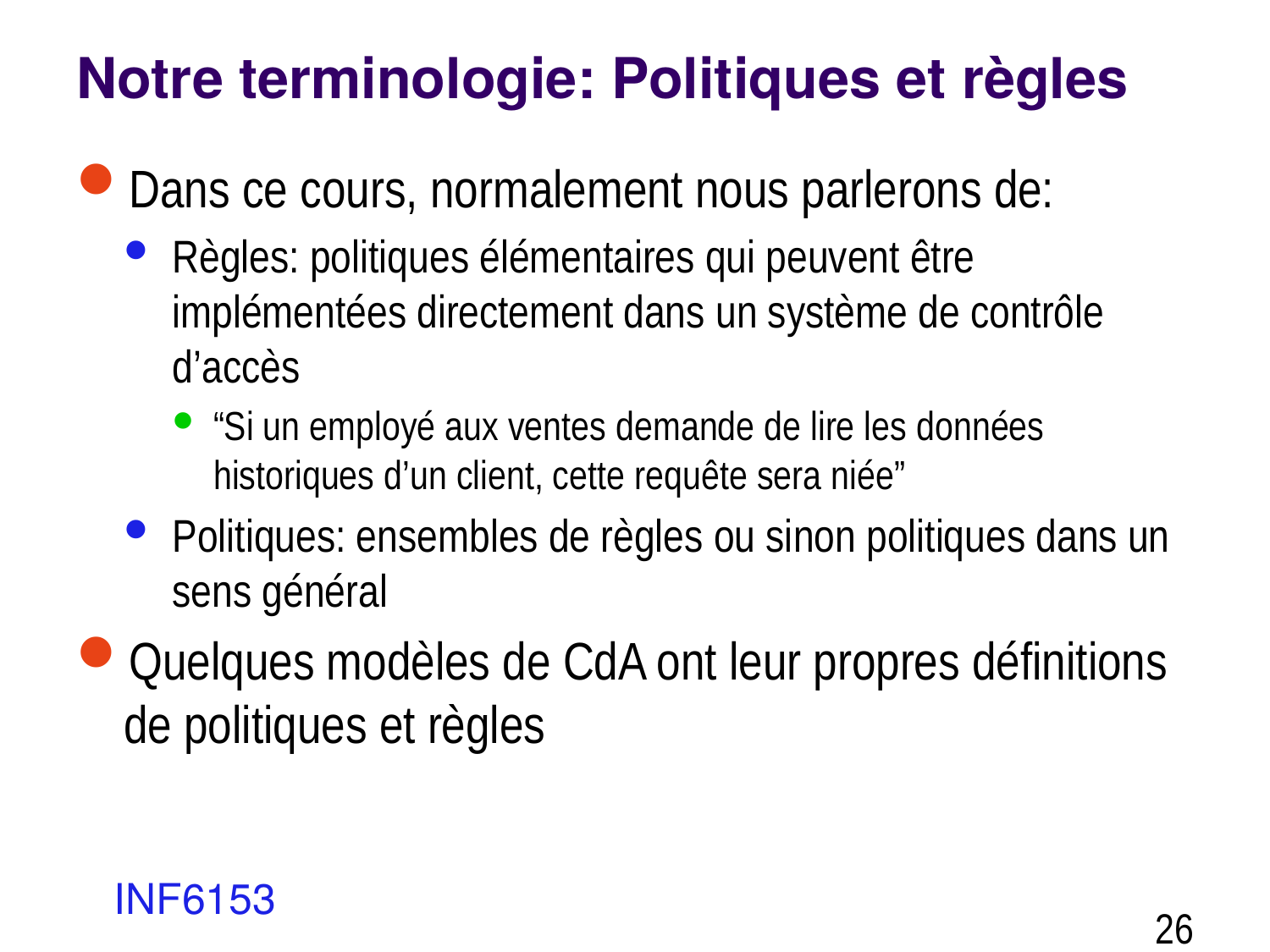

# Notre terminologie: Politiques et règles
Dans ce cours, normalement nous parlerons de:
Règles: politiques élémentaires qui peuvent être implémentées directement dans un système de contrôle d’accès
“Si un employé aux ventes demande de lire les données historiques d’un client, cette requête sera niée”
Politiques: ensembles de règles ou sinon politiques dans un sens général
Quelques modèles de CdA ont leur propres définitions de politiques et règles
INF6153
26